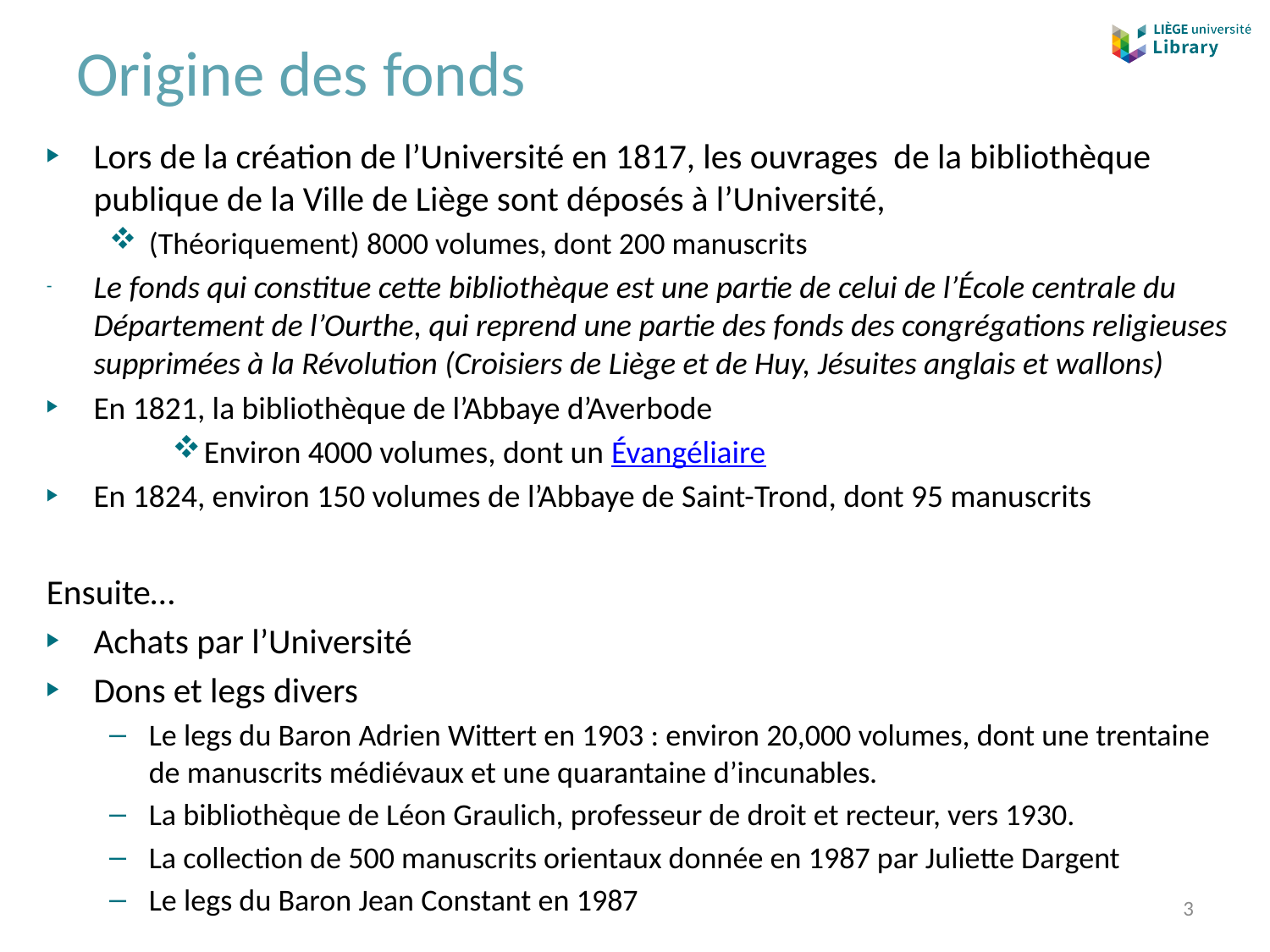

# Origine des fonds
Lors de la création de l’Université en 1817, les ouvrages  de la bibliothèque publique de la Ville de Liège sont déposés à l’Université,
(Théoriquement) 8000 volumes, dont 200 manuscrits
Le fonds qui constitue cette bibliothèque est une partie de celui de l’École centrale du Département de l’Ourthe, qui reprend une partie des fonds des congrégations religieuses supprimées à la Révolution (Croisiers de Liège et de Huy, Jésuites anglais et wallons)
En 1821, la bibliothèque de l’Abbaye d’Averbode
Environ 4000 volumes, dont un Évangéliaire
En 1824, environ 150 volumes de l’Abbaye de Saint-Trond, dont 95 manuscrits

Ensuite…
Achats par l’Université
Dons et legs divers
Le legs du Baron Adrien Wittert en 1903 : environ 20,000 volumes, dont une trentaine de manuscrits médiévaux et une quarantaine d’incunables.
La bibliothèque de Léon Graulich, professeur de droit et recteur, vers 1930.
La collection de 500 manuscrits orientaux donnée en 1987 par Juliette Dargent
Le legs du Baron Jean Constant en 1987
3